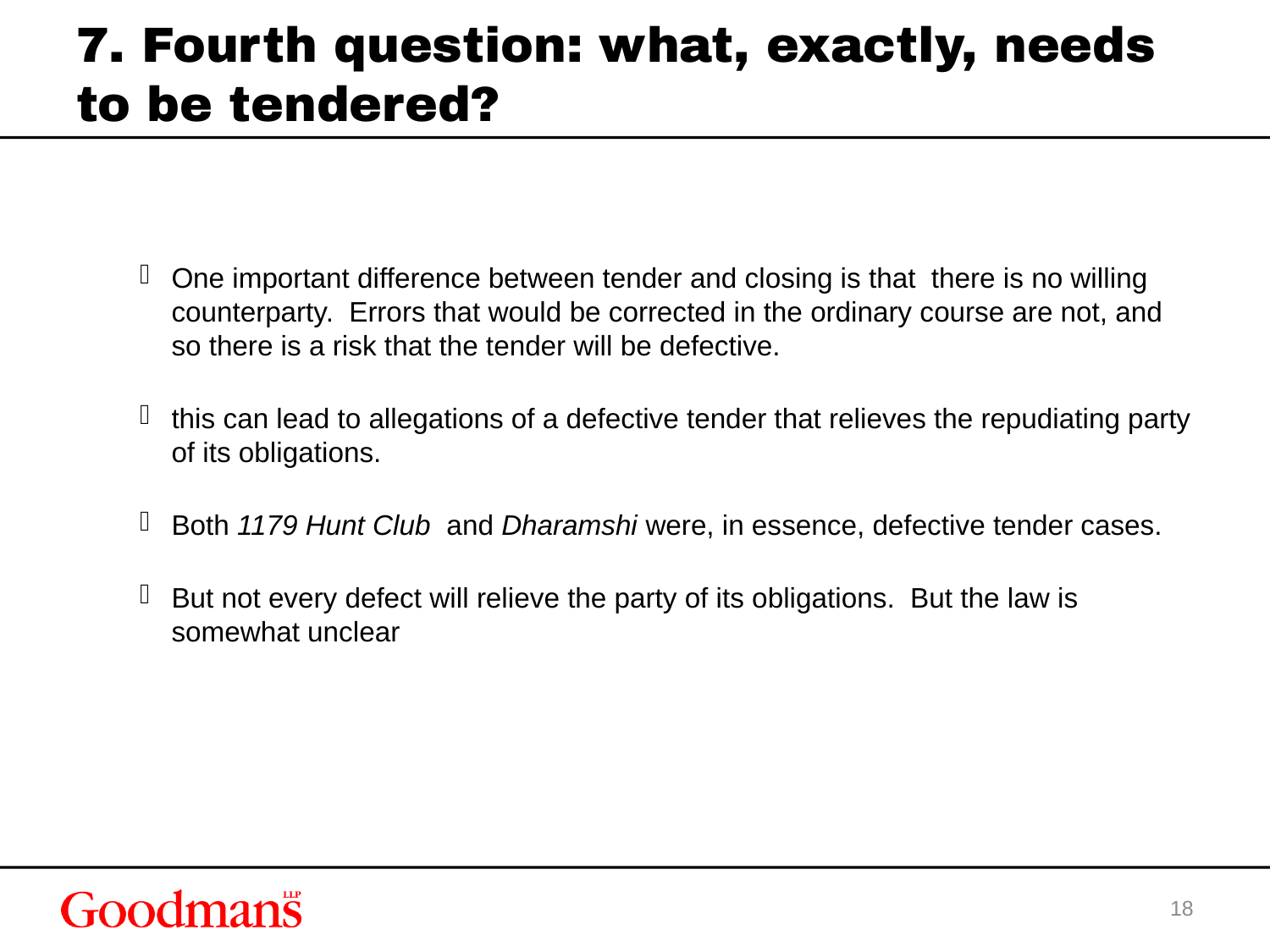

# 7. Fourth question: what, exactly, needs to be tendered?
One important difference between tender and closing is that  there is no willing counterparty.  Errors that would be corrected in the ordinary course are not, and so there is a risk that the tender will be defective.
this can lead to allegations of a defective tender that relieves the repudiating party of its obligations.
Both 1179 Hunt Club  and Dharamshi were, in essence, defective tender cases.
But not every defect will relieve the party of its obligations.  But the law is somewhat unclear

18